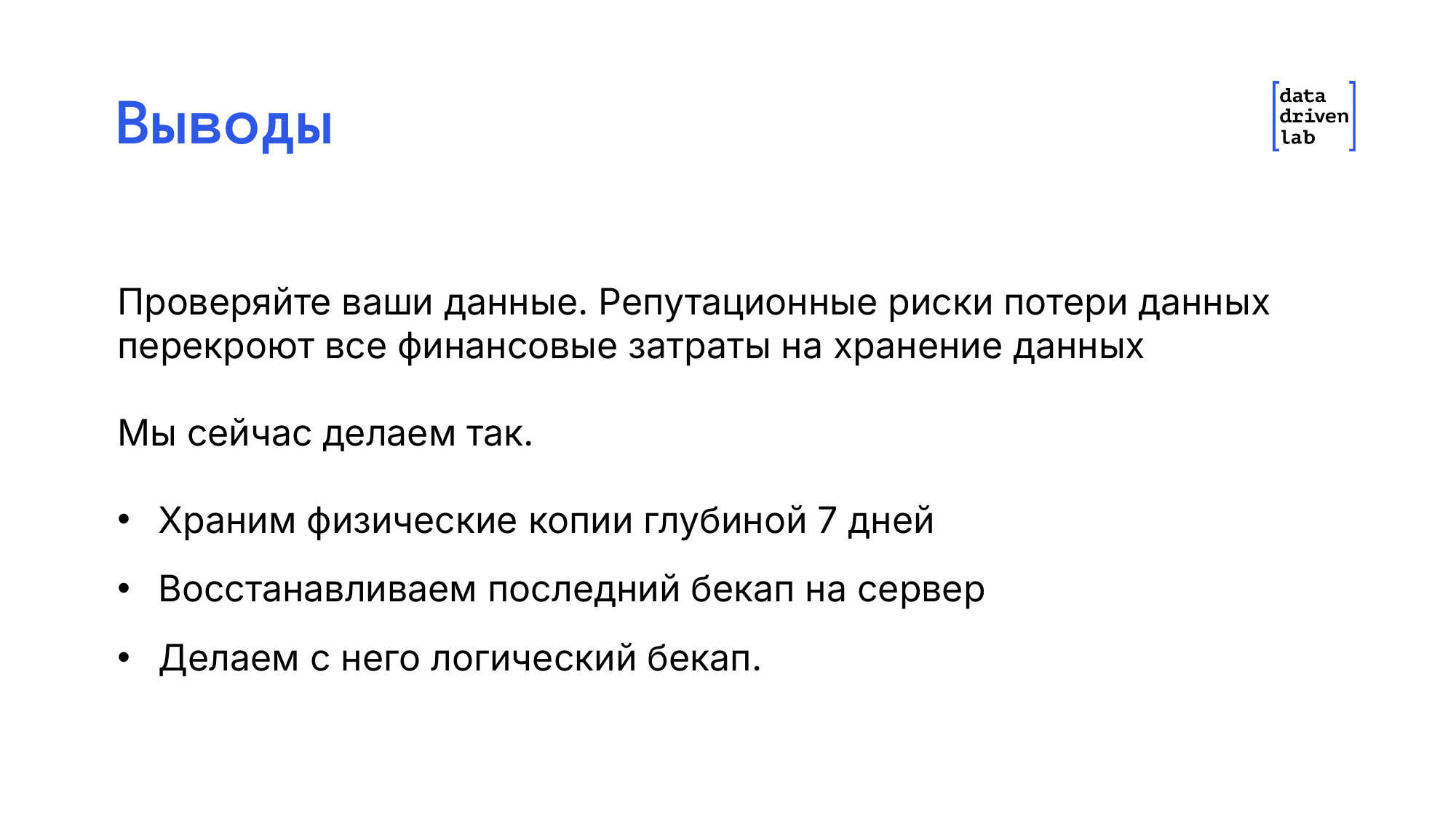

Выводы
Проверяйте ваши данные. Репутационные риски потери данных перекроют все финансовые затраты на хранение данных

Мы сейчас делаем так.

Храним физические копии глубиной 7 дней

Восстанавливаем последний бекап на сервер

Делаем с него логический бекап.
3